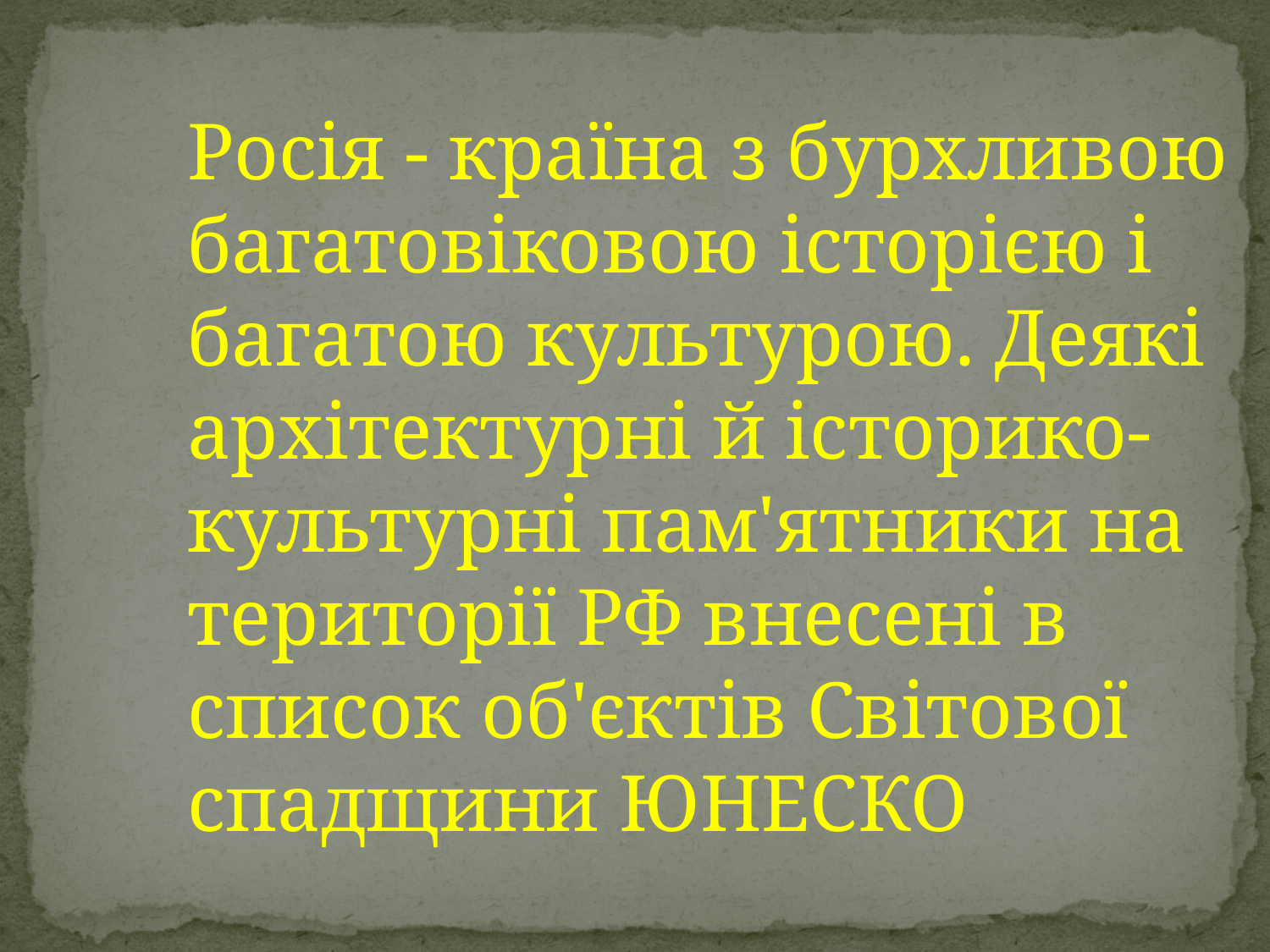

Росія - країна з бурхливою багатовіковою історією і багатою культурою. Деякі архітектурні й історико-культурні пам'ятники на території РФ внесені в список об'єктів Світової спадщини ЮНЕСКО